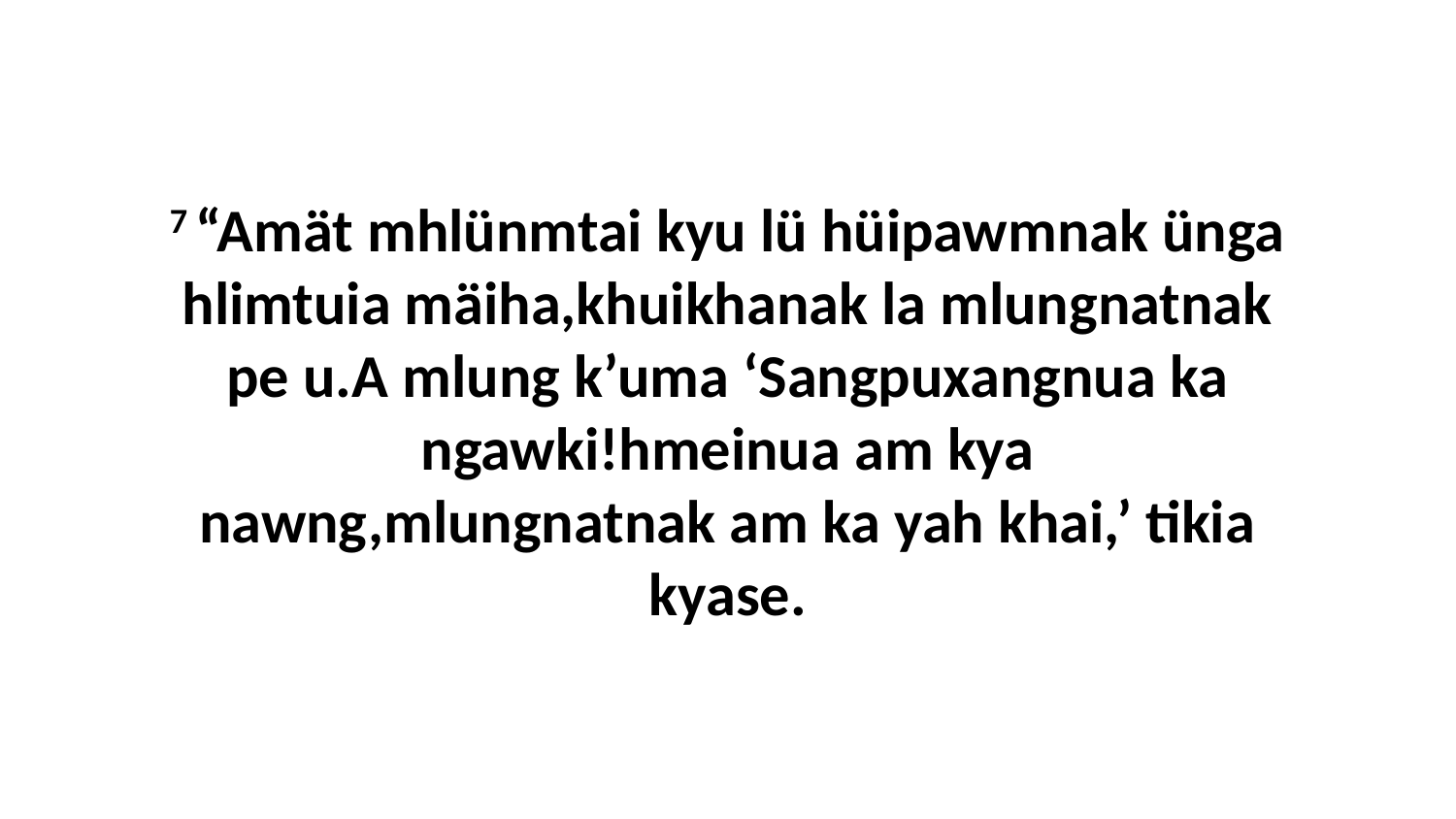

7 “Amät mhlünmtai kyu lü hüipawmnak ünga hlimtuia mäiha,khuikhanak la mlungnatnak pe u.A mlung k’uma ‘Sangpuxangnua ka ngawki!hmeinua am kya nawng,mlungnatnak am ka yah khai,’ tikia kyase.